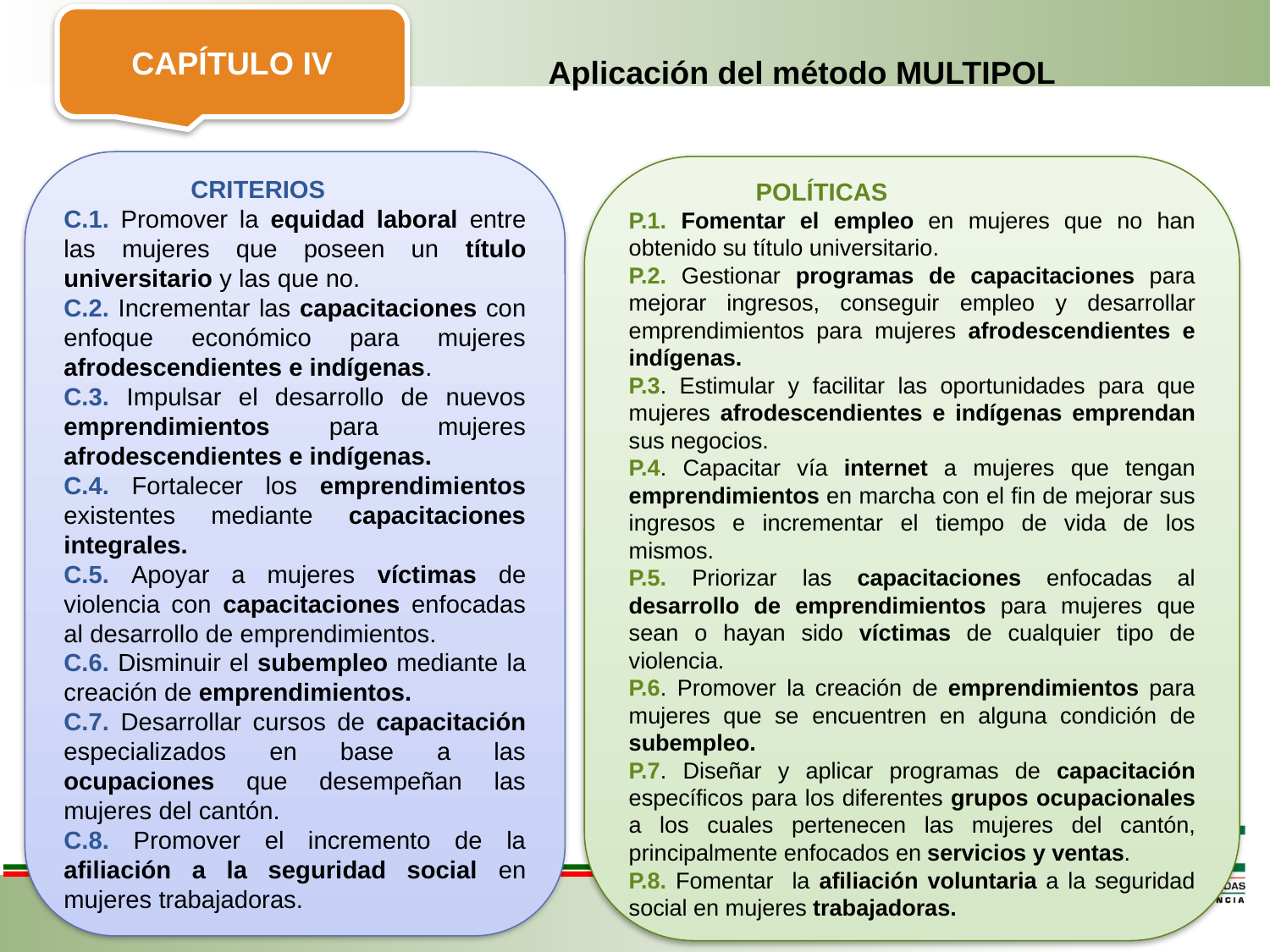

CAPÍTULO IV
Aplicación del método MULTIPOL
CRITERIOS
C.1. Promover la equidad laboral entre las mujeres que poseen un título universitario y las que no.
C.2. Incrementar las capacitaciones con enfoque económico para mujeres afrodescendientes e indígenas.
C.3. Impulsar el desarrollo de nuevos emprendimientos para mujeres afrodescendientes e indígenas.
C.4. Fortalecer los emprendimientos existentes mediante capacitaciones integrales.
C.5. Apoyar a mujeres víctimas de violencia con capacitaciones enfocadas al desarrollo de emprendimientos.
C.6. Disminuir el subempleo mediante la creación de emprendimientos.
C.7. Desarrollar cursos de capacitación especializados en base a las ocupaciones que desempeñan las mujeres del cantón.
C.8. Promover el incremento de la afiliación a la seguridad social en mujeres trabajadoras.
POLÍTICAS
P.1. Fomentar el empleo en mujeres que no han obtenido su título universitario.
P.2. Gestionar programas de capacitaciones para mejorar ingresos, conseguir empleo y desarrollar emprendimientos para mujeres afrodescendientes e indígenas.
P.3. Estimular y facilitar las oportunidades para que mujeres afrodescendientes e indígenas emprendan sus negocios.
P.4. Capacitar vía internet a mujeres que tengan emprendimientos en marcha con el fin de mejorar sus ingresos e incrementar el tiempo de vida de los mismos.
P.5. Priorizar las capacitaciones enfocadas al desarrollo de emprendimientos para mujeres que sean o hayan sido víctimas de cualquier tipo de violencia.
P.6. Promover la creación de emprendimientos para mujeres que se encuentren en alguna condición de subempleo.
P.7. Diseñar y aplicar programas de capacitación específicos para los diferentes grupos ocupacionales a los cuales pertenecen las mujeres del cantón, principalmente enfocados en servicios y ventas.
P.8. Fomentar  la afiliación voluntaria a la seguridad social en mujeres trabajadoras.